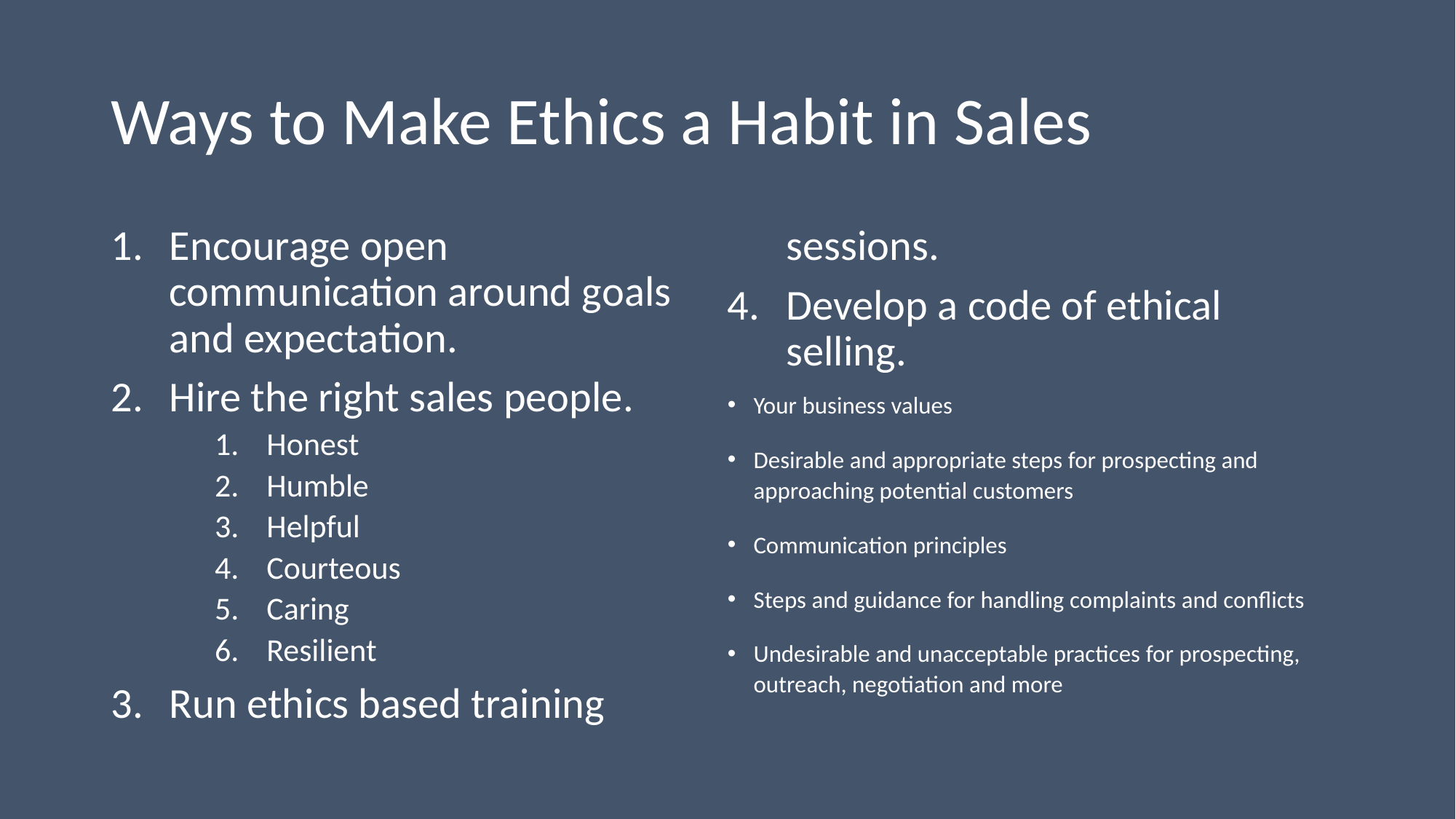

# Ways to Make Ethics a Habit in Sales
Encourage open communication around goals and expectation.
Hire the right sales people.
Honest
Humble
Helpful
Courteous
Caring
Resilient
Run ethics based training sessions.
Develop a code of ethical selling.
Your business values
Desirable and appropriate steps for prospecting and approaching potential customers
Communication principles
Steps and guidance for handling complaints and conflicts
Undesirable and unacceptable practices for prospecting, outreach, negotiation and more